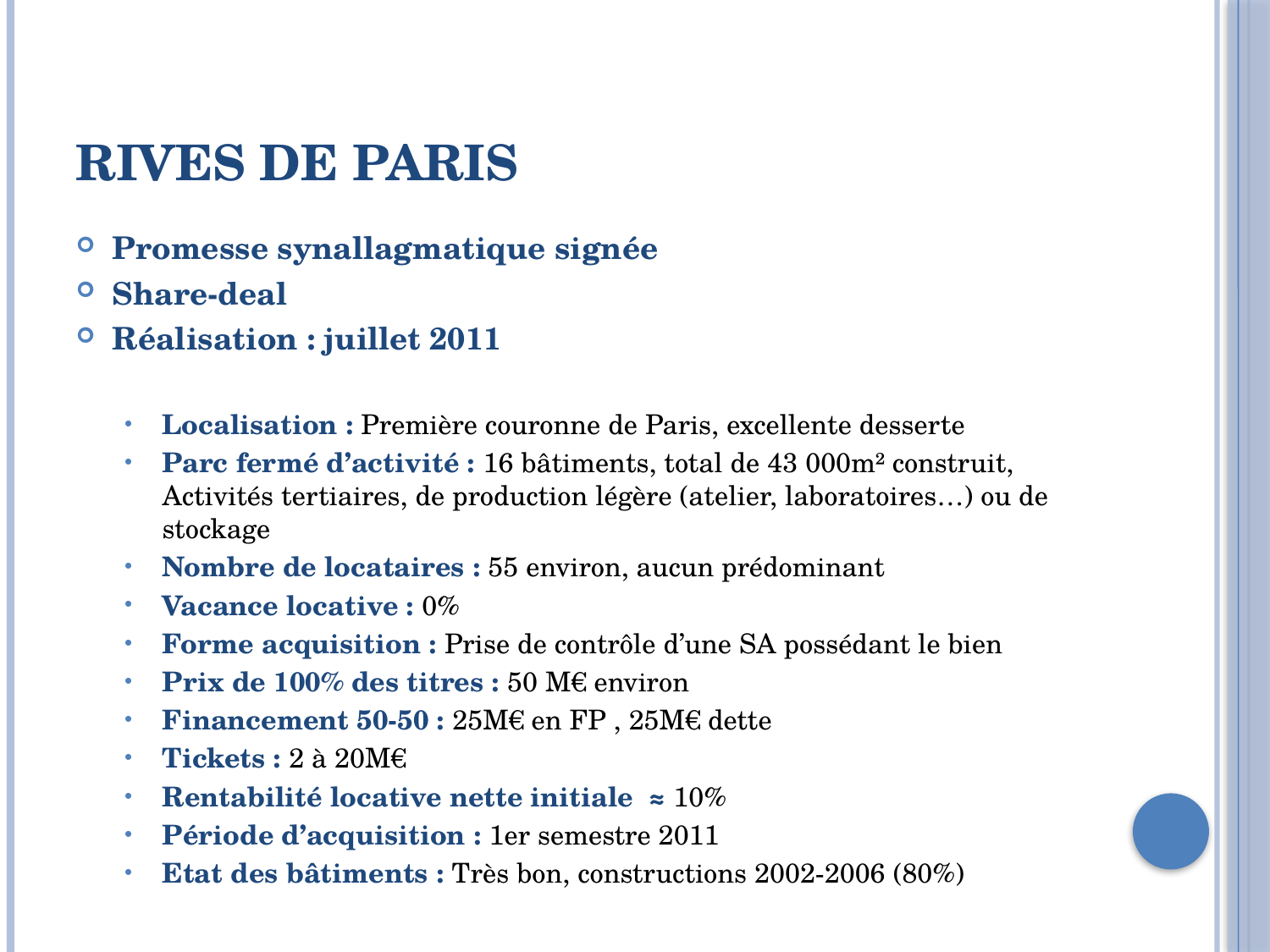

# Rives de Paris
Promesse synallagmatique signée
Share-deal
Réalisation : juillet 2011

Localisation : Première couronne de Paris, excellente desserte
Parc fermé d’activité : 16 bâtiments, total de 43 000m² construit, Activités tertiaires, de production légère (atelier, laboratoires…) ou de stockage
Nombre de locataires : 55 environ, aucun prédominant
Vacance locative : 0%
Forme acquisition : Prise de contrôle d’une SA possédant le bien
Prix de 100% des titres : 50 M€ environ
Financement 50-50 : 25M€ en FP , 25M€ dette
Tickets : 2 à 20M€
Rentabilité locative nette initiale  ≈ 10%
Période d’acquisition : 1er semestre 2011
Etat des bâtiments : Très bon, constructions 2002-2006 (80%)